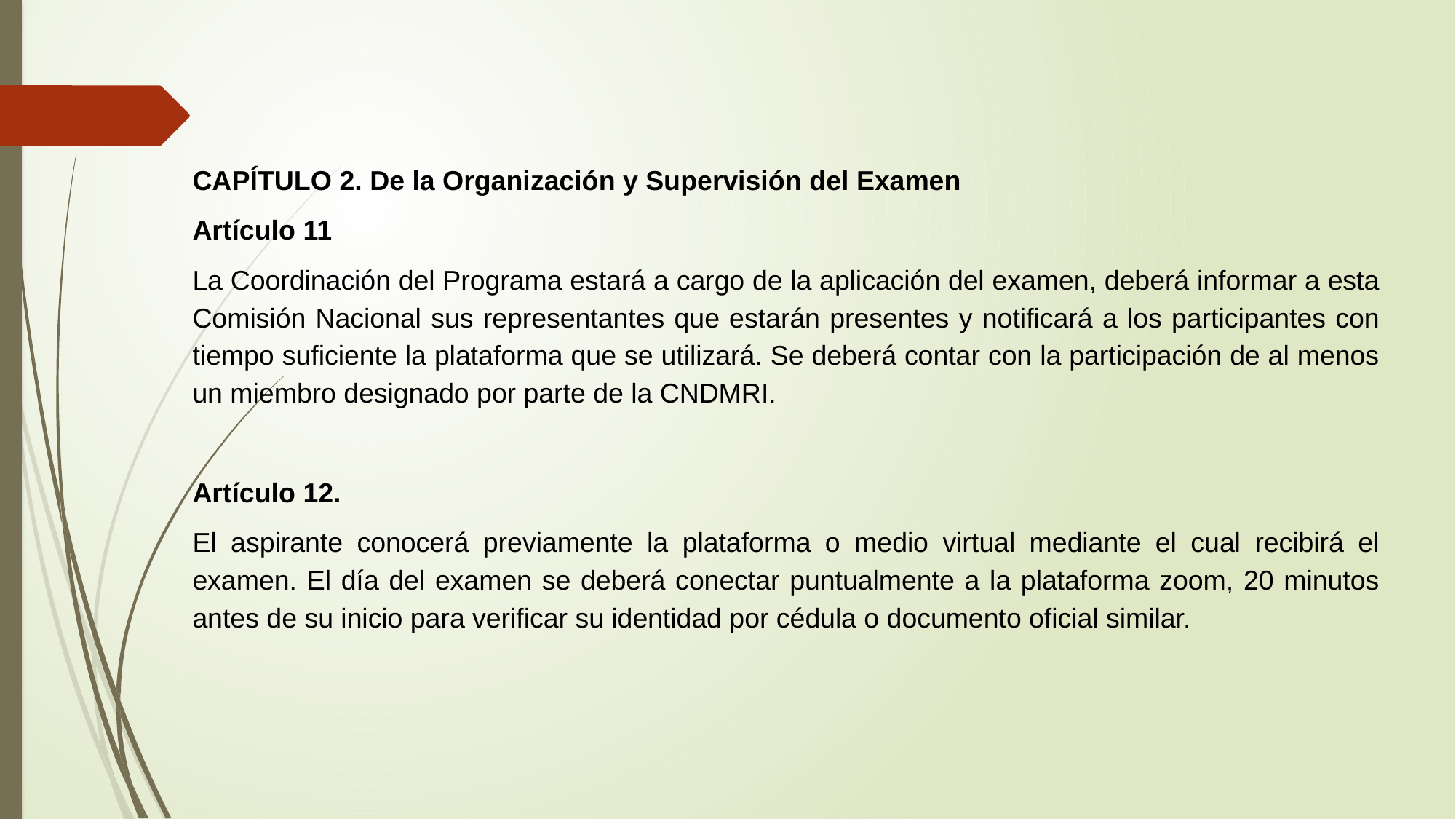

CAPÍTULO 2. De la Organización y Supervisión del Examen
Artículo 11
La Coordinación del Programa estará a cargo de la aplicación del examen, deberá informar a esta Comisión Nacional sus representantes que estarán presentes y notificará a los participantes con tiempo suficiente la plataforma que se utilizará. Se deberá contar con la participación de al menos un miembro designado por parte de la CNDMRI.

Artículo 12.
El aspirante conocerá previamente la plataforma o medio virtual mediante el cual recibirá el examen. El día del examen se deberá conectar puntualmente a la plataforma zoom, 20 minutos antes de su inicio para verificar su identidad por cédula o documento oficial similar.